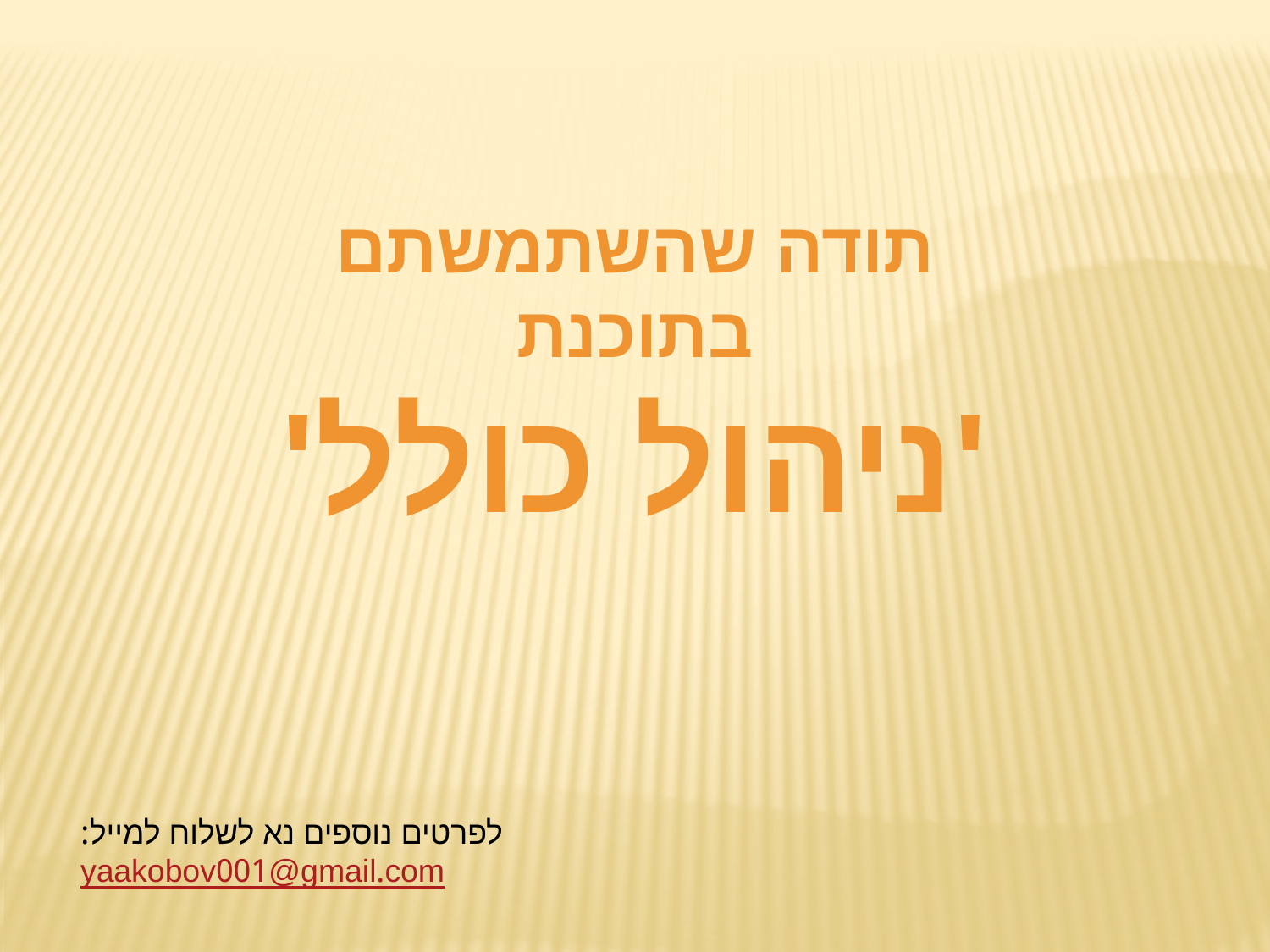

תודה שהשתמשתם
בתוכנת
'ניהול כולל'
לפרטים נוספים נא לשלוח למייל:
yaakobov001@gmail.com